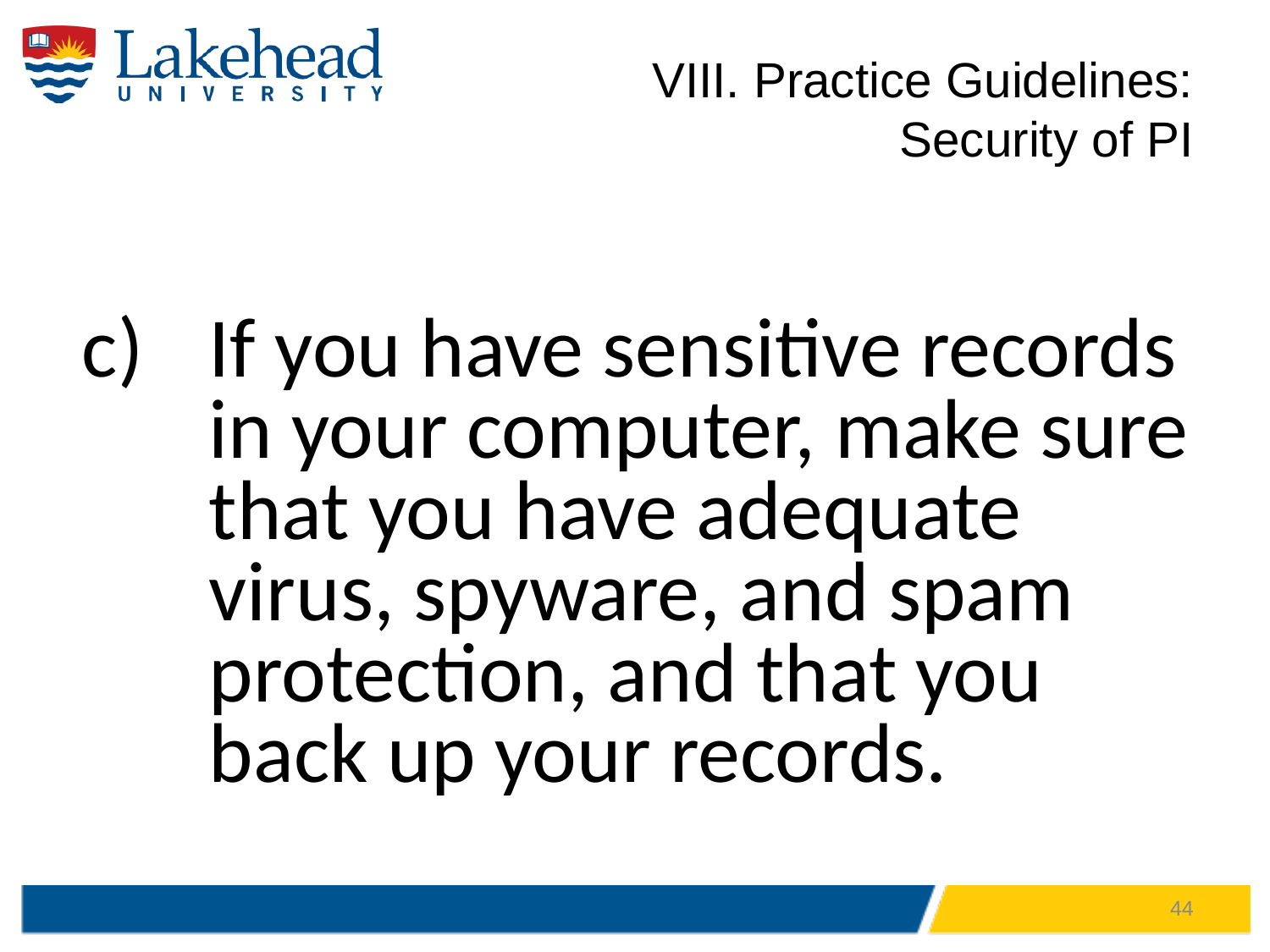

# VIII. Practice Guidelines: Security of PI

If you have sensitive records in your computer, make sure that you have adequate virus, spyware, and spam protection, and that you back up your records.

44